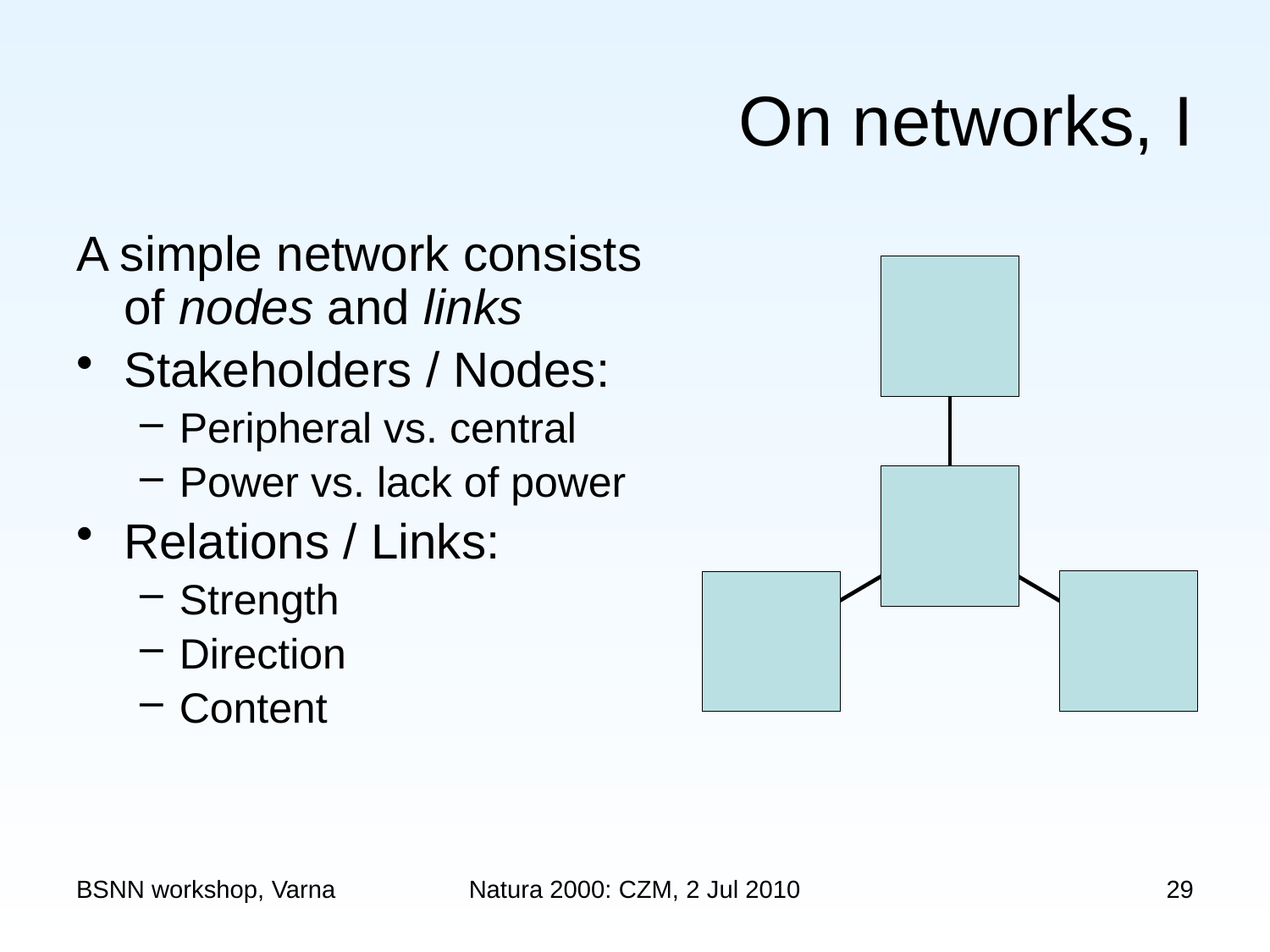

# On networks, I
A simple network consists of nodes and links
Stakeholders / Nodes:
Peripheral vs. central
Power vs. lack of power
Relations / Links:
Strength
Direction
Content

BSNN workshop, Varna
Natura 2000: CZM, 2 Jul 2010
29